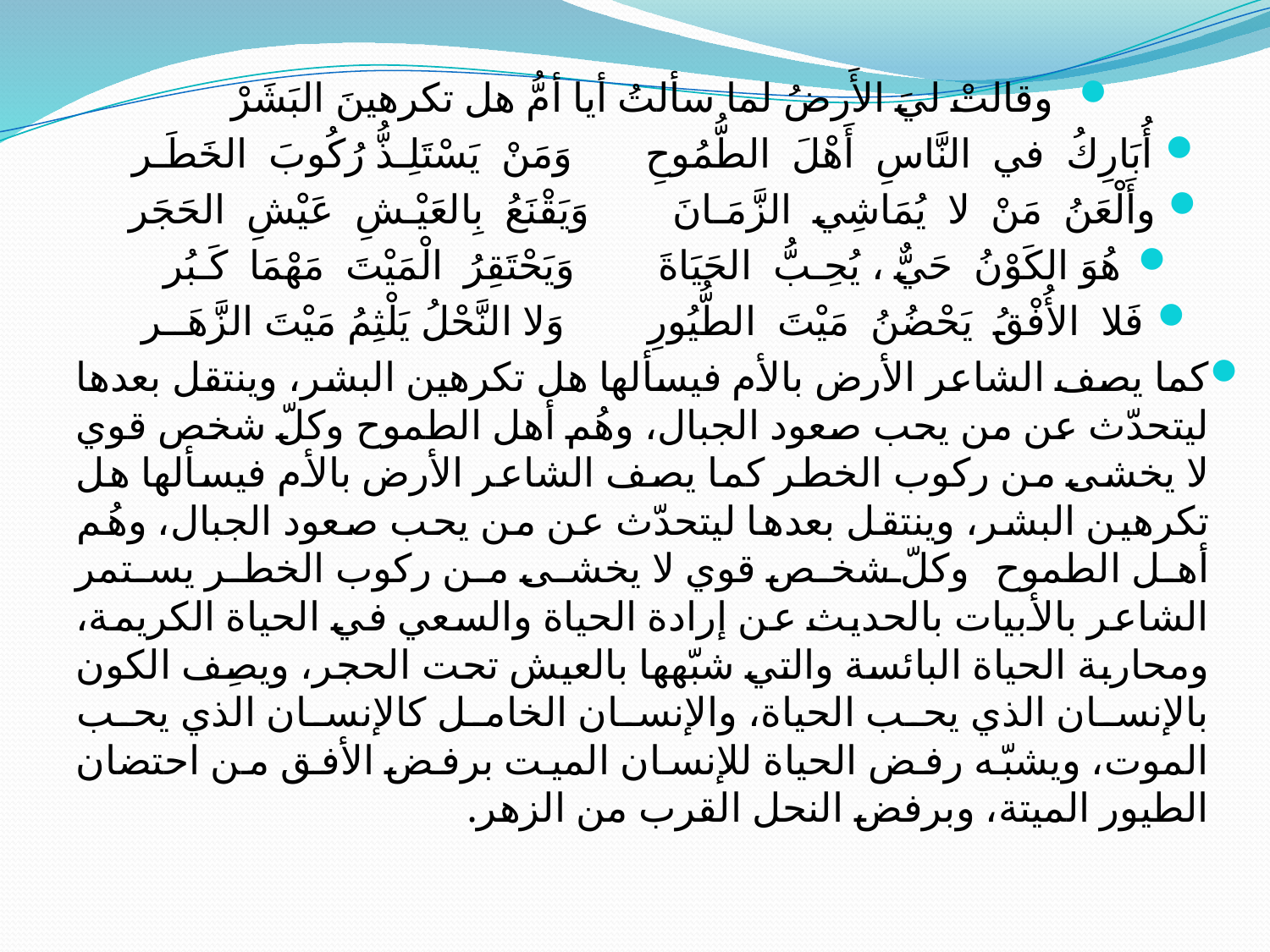

وقالتْ ليَ الأَرضُ لما سألتُ أيا أمُّ هل تكرهينَ البَشَرْ
أُبَارِكُ  في  النَّاسِ  أَهْلَ  الطُّمُوحِ       وَمَنْ  يَسْتَلِـذُّ رُكُوبَ  الخَطَـر
وأَلْعَنُ  مَنْ  لا  يُمَاشِي  الزَّمَـانَ        وَيَقْنَعُ  بِالعَيْـشِ  عَيْشِ  الحَجَر
هُوَ الكَوْنُ  حَيٌّ ، يُحِـبُّ  الحَيَاةَ        وَيَحْتَقِرُ  الْمَيْتَ  مَهْمَا  كَـبُر
فَلا  الأُفْقُ  يَحْضُنُ  مَيْتَ  الطُّيُورِ        وَلا النَّحْلُ يَلْثِمُ مَيْتَ الزَّهَــر
كما يصف الشاعر الأرض بالأم فيسألها هل تكرهين البشر، وينتقل بعدها ليتحدّث عن من يحب صعود الجبال، وهُم أهل الطموح وكلّ شخص قوي لا يخشى من ركوب الخطر كما يصف الشاعر الأرض بالأم فيسألها هل تكرهين البشر، وينتقل بعدها ليتحدّث عن من يحب صعود الجبال، وهُم أهل الطموح وكلّ شخص قوي لا يخشى من ركوب الخطر يستمر الشاعر بالأبيات بالحديث عن إرادة الحياة والسعي في الحياة الكريمة، ومحاربة الحياة البائسة والتي شبّهها بالعيش تحت الحجر، ويصِف الكون بالإنسان الذي يحب الحياة، والإنسان الخامل كالإنسان الذي يحب الموت، ويشبّه رفض الحياة للإنسان الميت برفض الأفق من احتضان الطيور الميتة، وبرفض النحل القرب من الزهر.